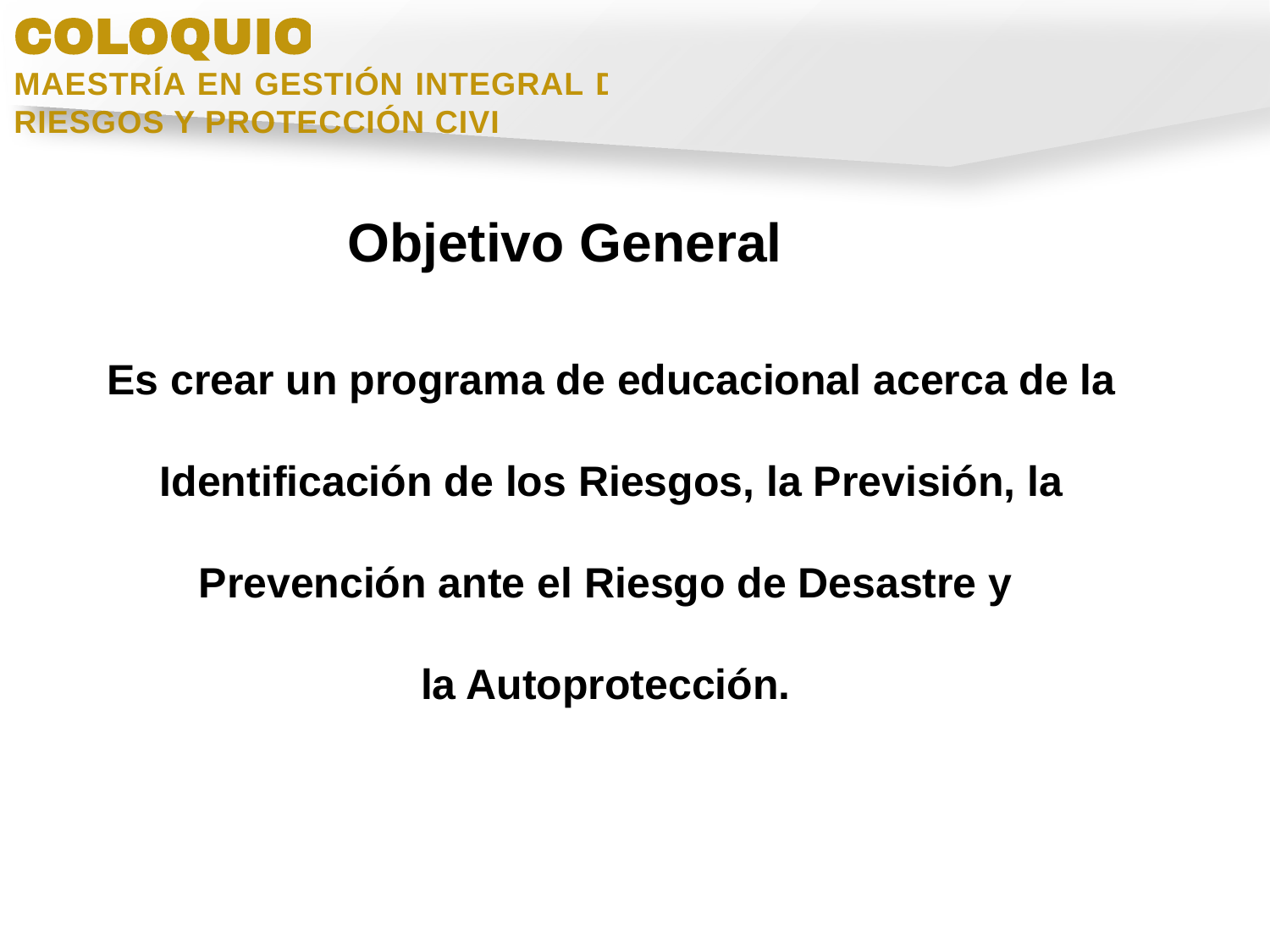

COLOQUIO
MAESTRÍA EN GESTIÓN INTEGRAL DE RIESGOS Y PROTECCIÓN CIVIL
Objetivo General
Es crear un programa de educacional acerca de la

 Identificación de los Riesgos, la Previsión, la

Prevención ante el Riesgo de Desastre y

la Autoprotección.